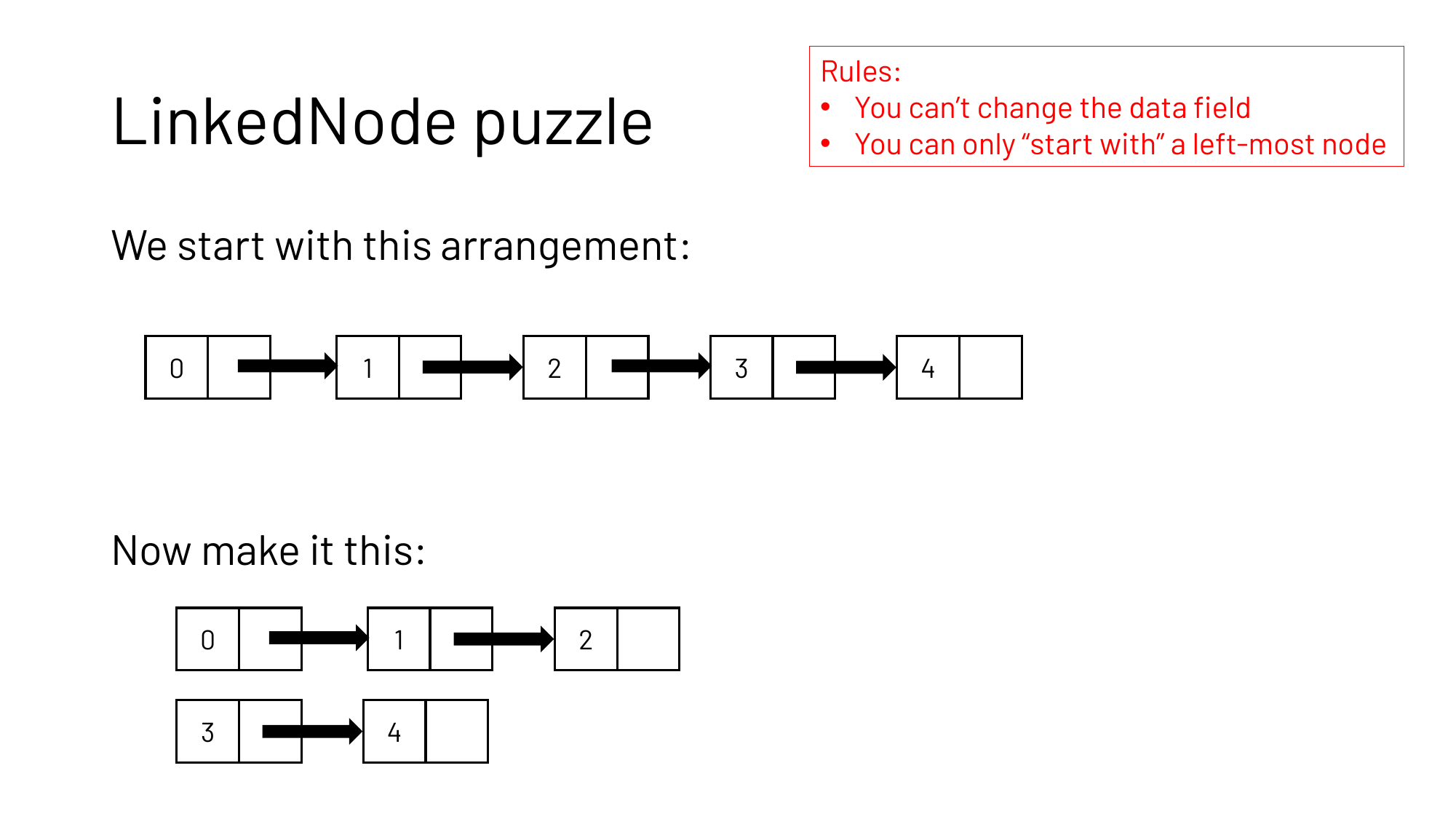

# LinkedNode puzzle
Rules:
You can’t change the data field
You can only “start with” a left-most node
We start with this arrangement:

Now make it this:

4

1

2

3

0

1

2

0

4

3